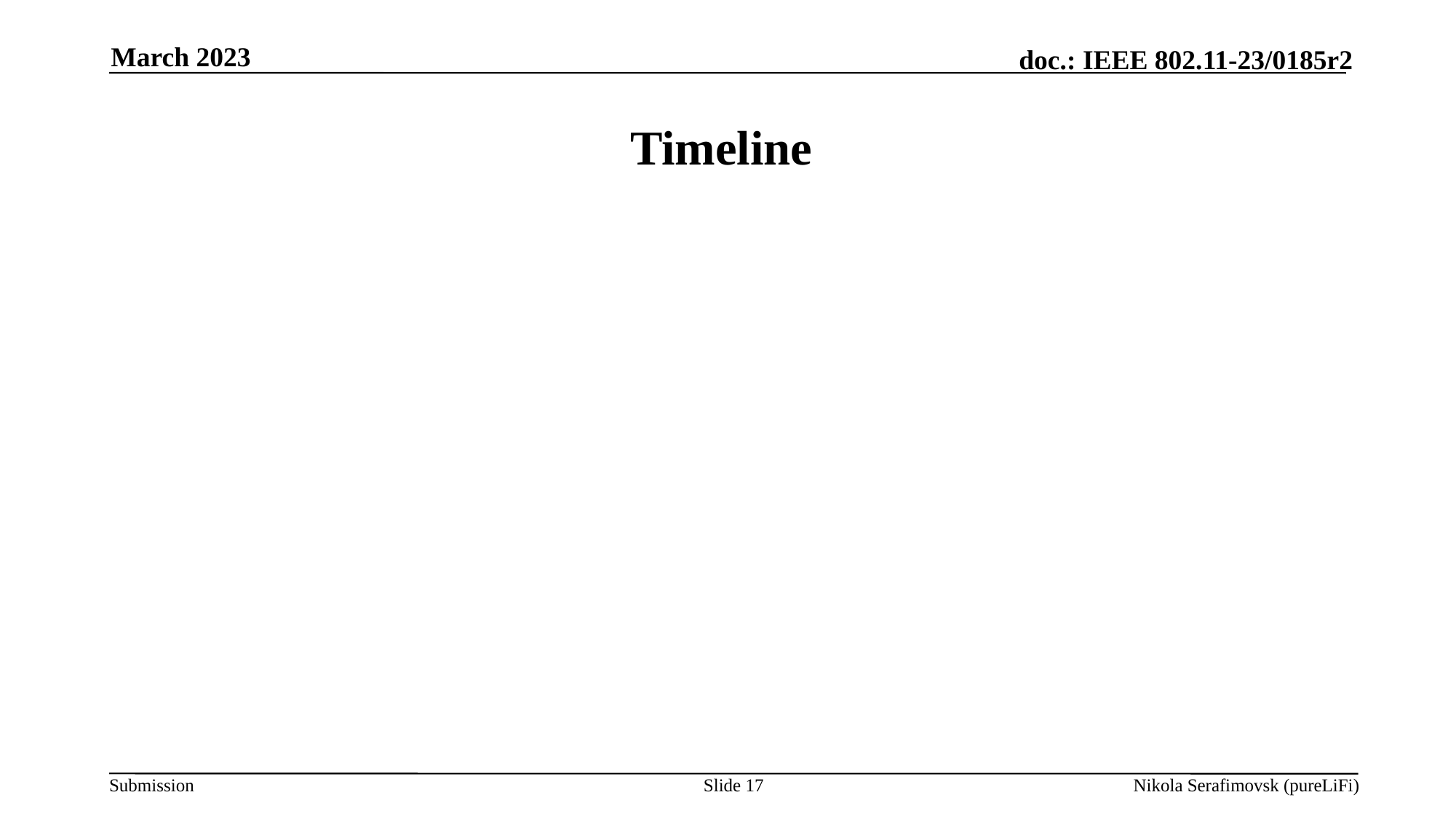

March 2023
# Timeline

Slide 17
Nikola Serafimovsk (pureLiFi)